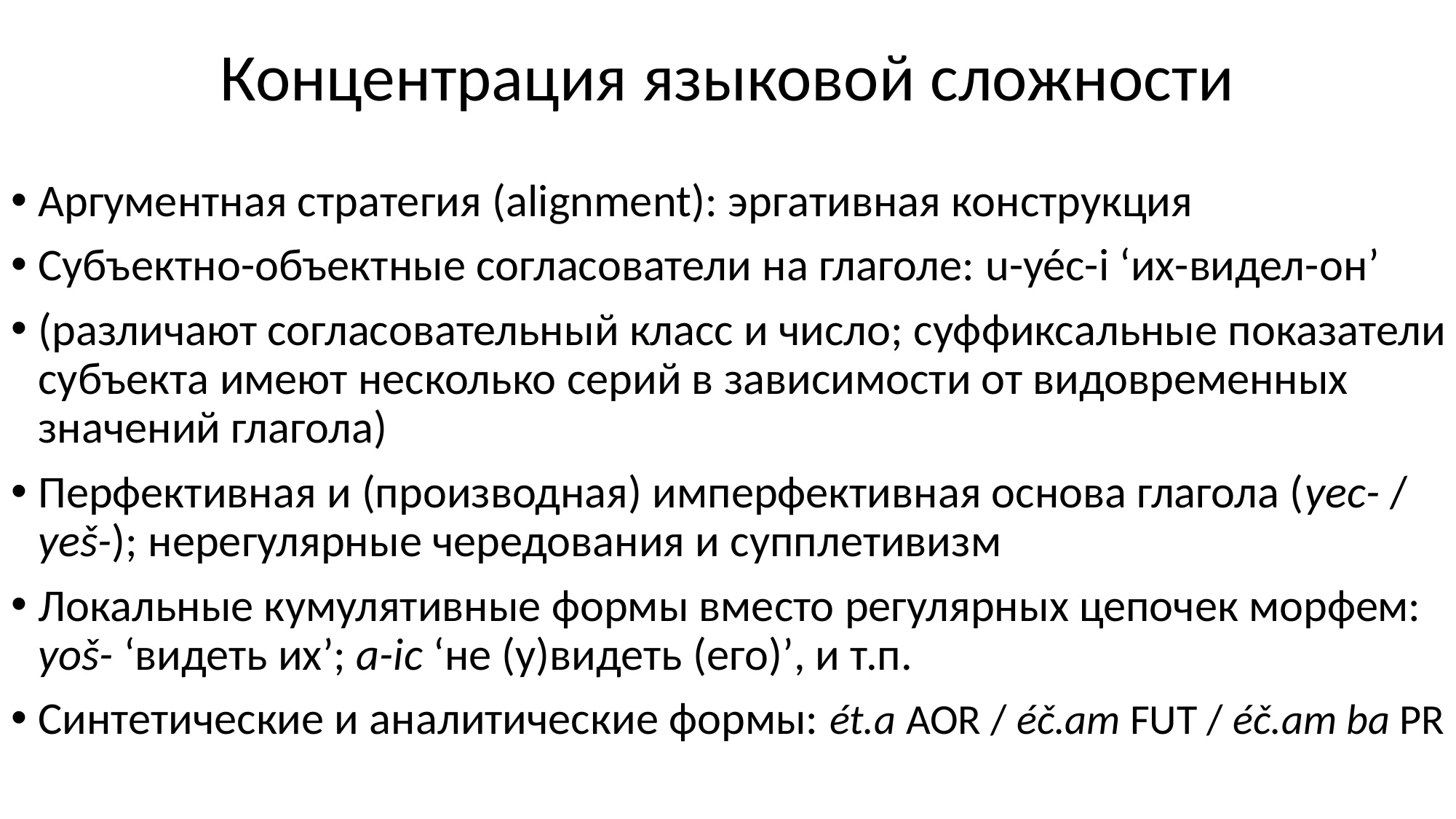

# Концентрация языковой сложности
Аргументная стратегия (alignment): эргативная конструкция
Субъектно-объектные согласователи на глаголе: u-yéc-i ‘их-видел-он’
(различают согласовательный класс и число; суффиксальные показатели субъекта имеют несколько серий в зависимости от видовременных значений глагола)
Перфективная и (производная) имперфективная основа глагола (yec- / yeš-); нерегулярные чередования и супплетивизм
Локальные кумулятивные формы вместо регулярных цепочек морфем: yoš- ‘видеть их’; a-ic ‘не (у)видеть (его)’, и т.п.
Синтетические и аналитические формы: ét.a AOR / éč.am FUT / éč.am ba PR